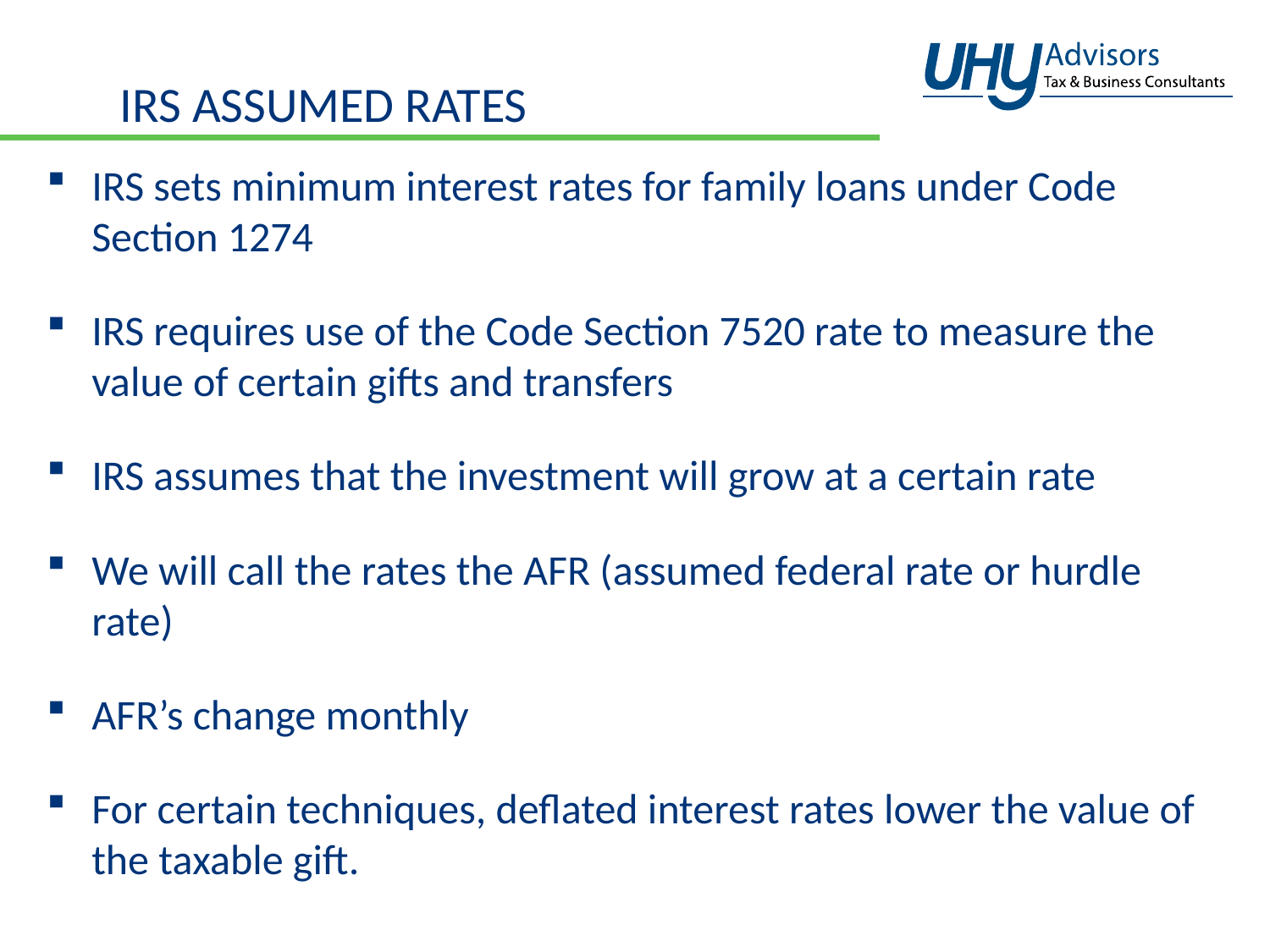

# IRS ASSUMED RATES
IRS sets minimum interest rates for family loans under Code Section 1274

IRS requires use of the Code Section 7520 rate to measure the value of certain gifts and transfers

IRS assumes that the investment will grow at a certain rate

We will call the rates the AFR (assumed federal rate or hurdle rate)

AFR’s change monthly

For certain techniques, deflated interest rates lower the value of the taxable gift.